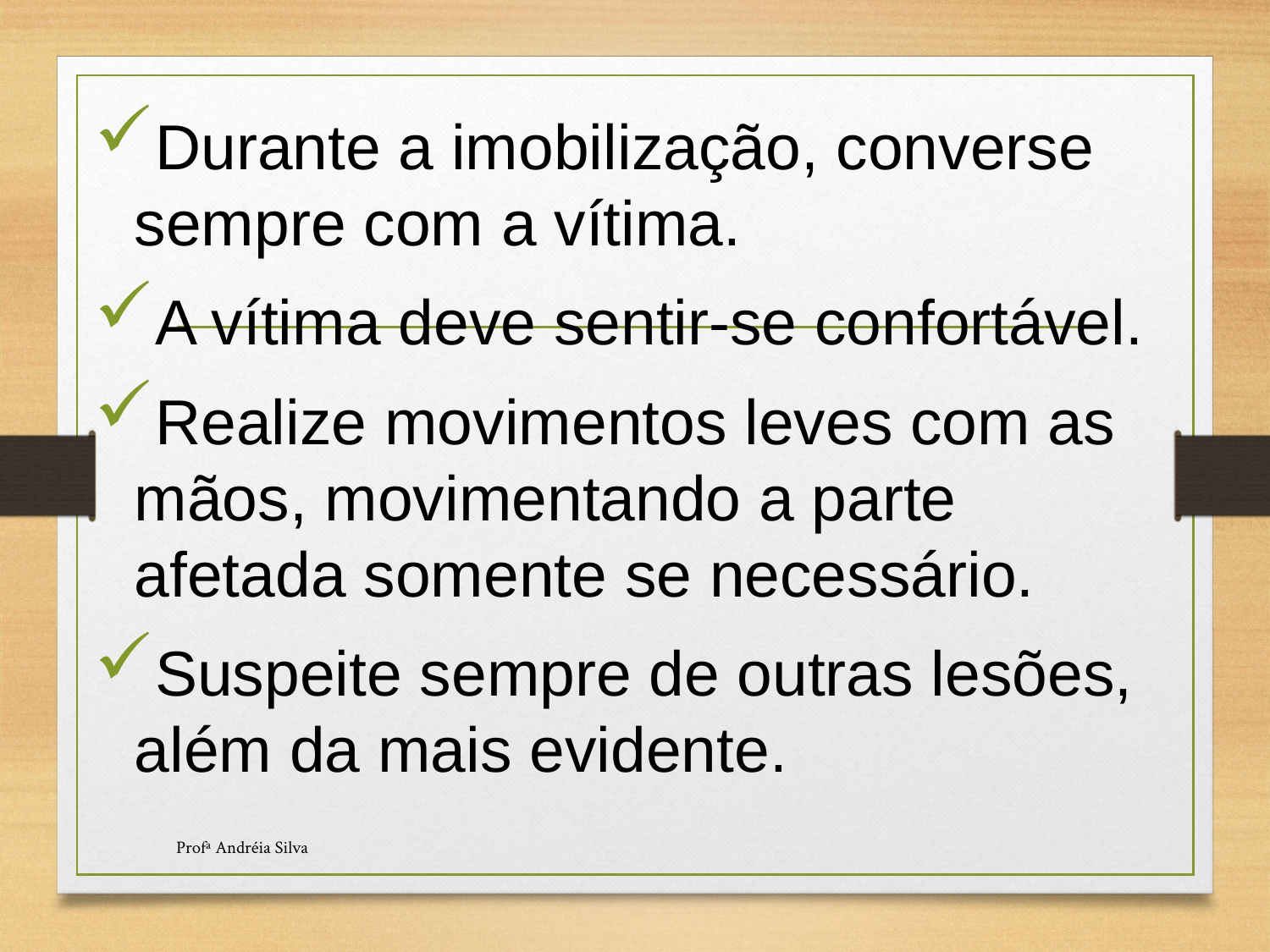

Durante a imobilização, converse sempre com a vítima.
A vítima deve sentir-se confortável.
Realize movimentos leves com as mãos, movimentando a parte afetada somente se necessário.
Suspeite sempre de outras lesões, além da mais evidente.

Profª Andréia Silva